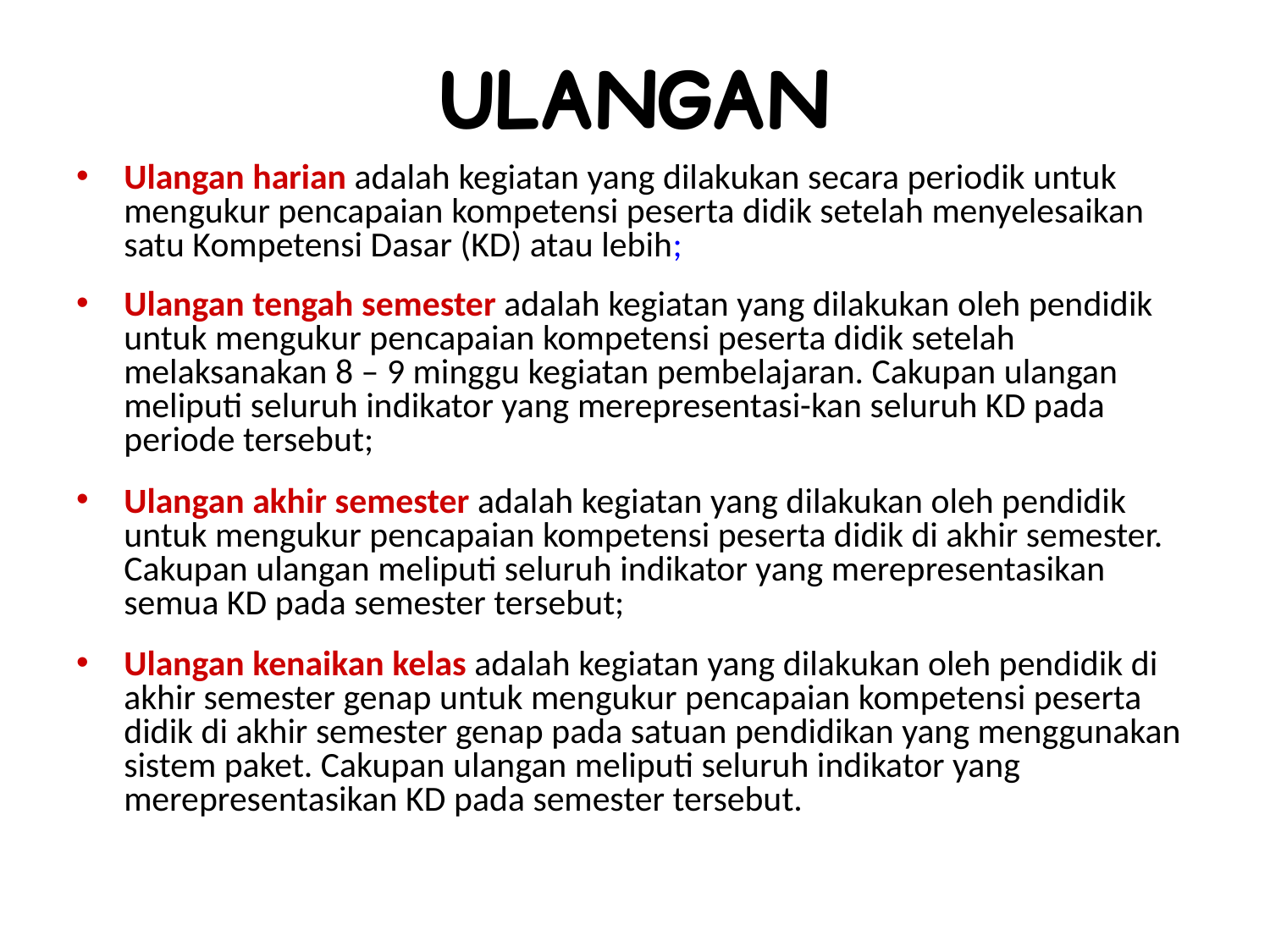

# ULANGAN
Ulangan harian adalah kegiatan yang dilakukan secara periodik untuk mengukur pencapaian kompetensi peserta didik setelah menyelesaikan satu Kompetensi Dasar (KD) atau lebih;

Ulangan tengah semester adalah kegiatan yang dilakukan oleh pendidik untuk mengukur pencapaian kompetensi peserta didik setelah melaksanakan 8 – 9 minggu kegiatan pembelajaran. Cakupan ulangan meliputi seluruh indikator yang merepresentasi-kan seluruh KD pada periode tersebut;

Ulangan akhir semester adalah kegiatan yang dilakukan oleh pendidik untuk mengukur pencapaian kompetensi peserta didik di akhir semester. Cakupan ulangan meliputi seluruh indikator yang merepresentasikan semua KD pada semester tersebut;

Ulangan kenaikan kelas adalah kegiatan yang dilakukan oleh pendidik di akhir semester genap untuk mengukur pencapaian kompetensi peserta didik di akhir semester genap pada satuan pendidikan yang menggunakan sistem paket. Cakupan ulangan meliputi seluruh indikator yang merepresentasikan KD pada semester tersebut.